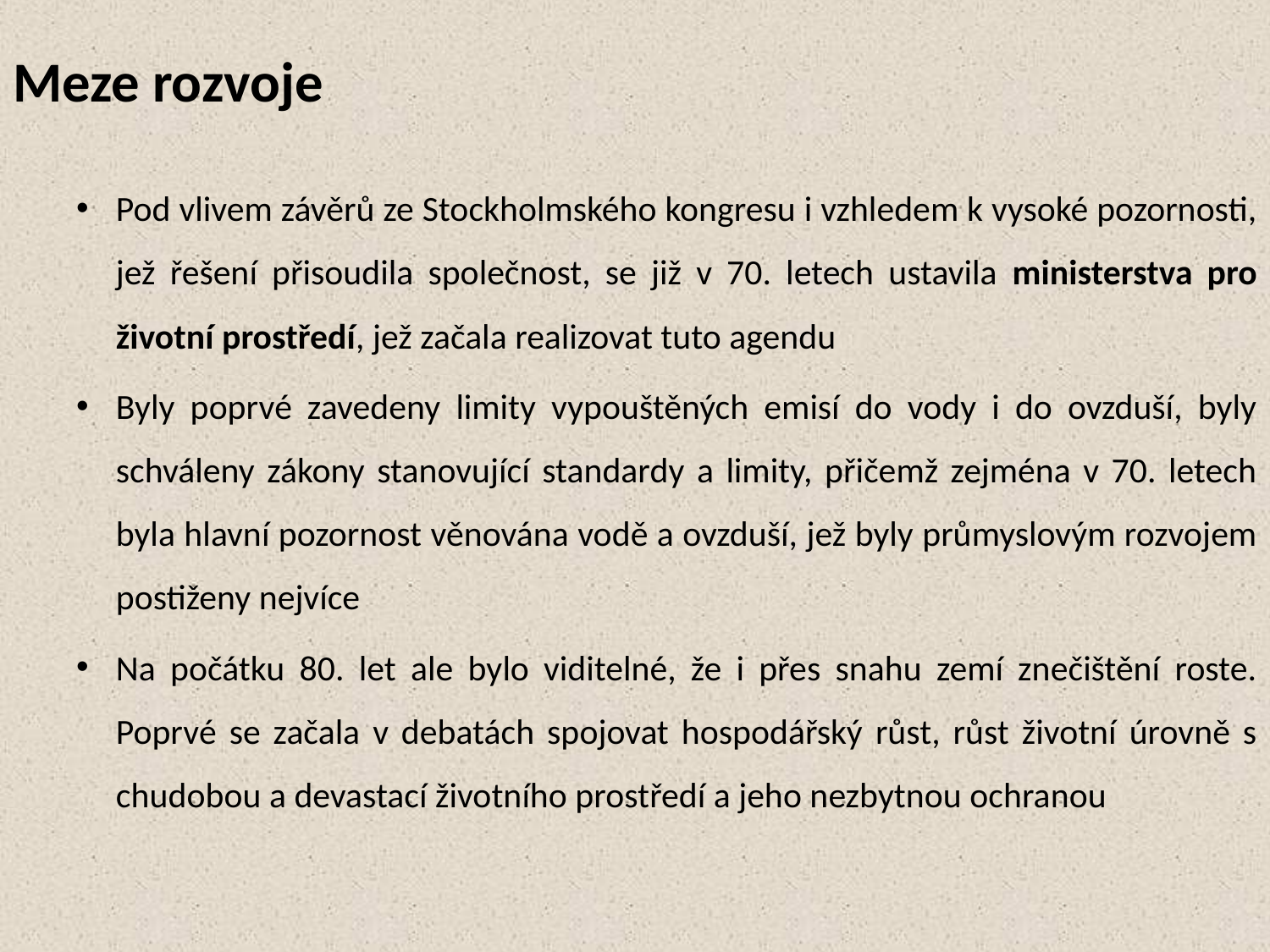

# Meze rozvoje
Pod vlivem závěrů ze Stockholmského kongresu i vzhledem k vysoké pozornosti, jež řešení přisoudila společnost, se již v 70. letech ustavila ministerstva pro životní prostředí, jež začala realizovat tuto agendu
Byly poprvé zavedeny limity vypouštěných emisí do vody i do ovzduší, byly schváleny zákony stanovující standardy a limity, přičemž zejména v 70. letech byla hlavní pozornost věnována vodě a ovzduší, jež byly průmyslovým rozvojem postiženy nejvíce
Na počátku 80. let ale bylo viditelné, že i přes snahu zemí znečištění roste. Poprvé se začala v debatách spojovat hospodářský růst, růst životní úrovně s chudobou a devastací životního prostředí a jeho nezbytnou ochranou